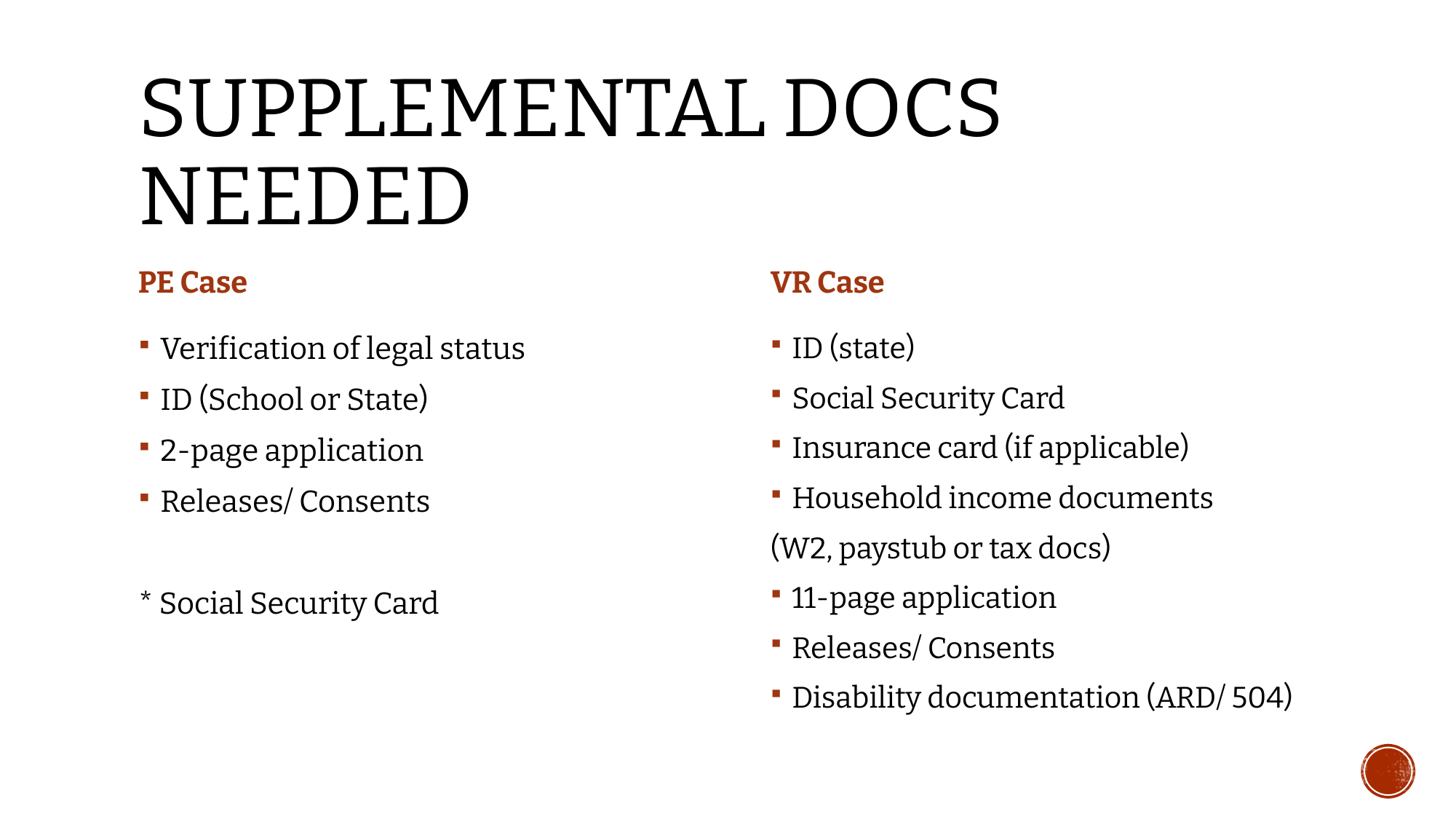

# Supplemental docs needed
PE Case
VR Case
Verification of legal status
ID (School or State)
2-page application
Releases/ Consents

* Social Security Card
ID (state)
Social Security Card
Insurance card (if applicable)
Household income documents
(W2, paystub or tax docs)
11-page application
Releases/ Consents
Disability documentation (ARD/ 504)